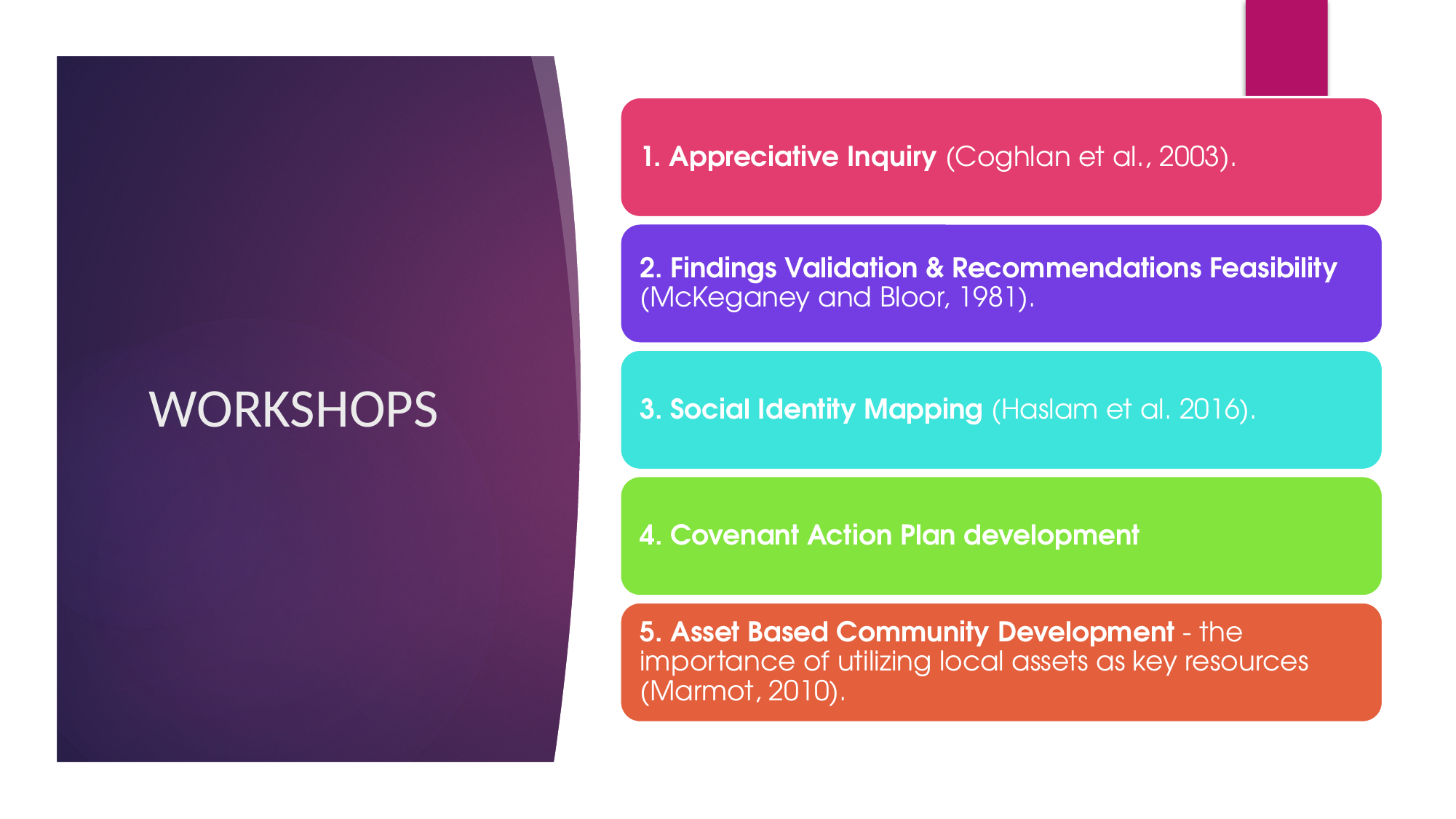

1. Appreciative Inquiry (Coghlan et al., 2003).
2. Findings Validation & Recommendations Feasibility (McKeganey and Bloor, 1981).
3. Social Identity Mapping (Haslam et al. 2016).
4. Covenant Action Plan development
5. Asset Based Community Development - the importance of utilizing local assets as key resources (Marmot, 2010).
# WORKSHOPS